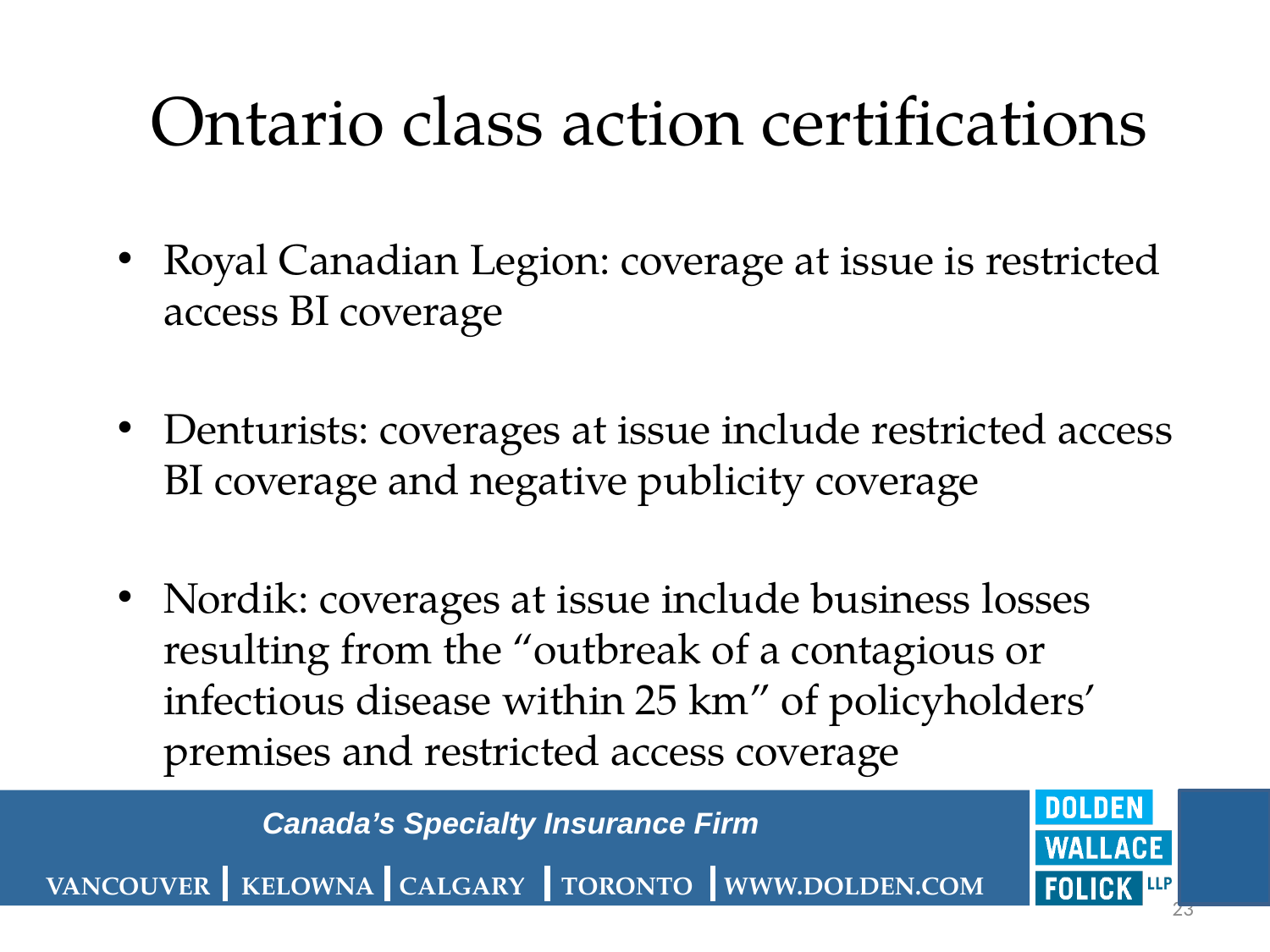

# Ontario class action certifications
Royal Canadian Legion: coverage at issue is restricted access BI coverage

Denturists: coverages at issue include restricted access BI coverage and negative publicity coverage

Nordik: coverages at issue include business losses resulting from the “outbreak of a contagious or infectious disease within 25 km” of policyholders’ premises and restricted access coverage

23